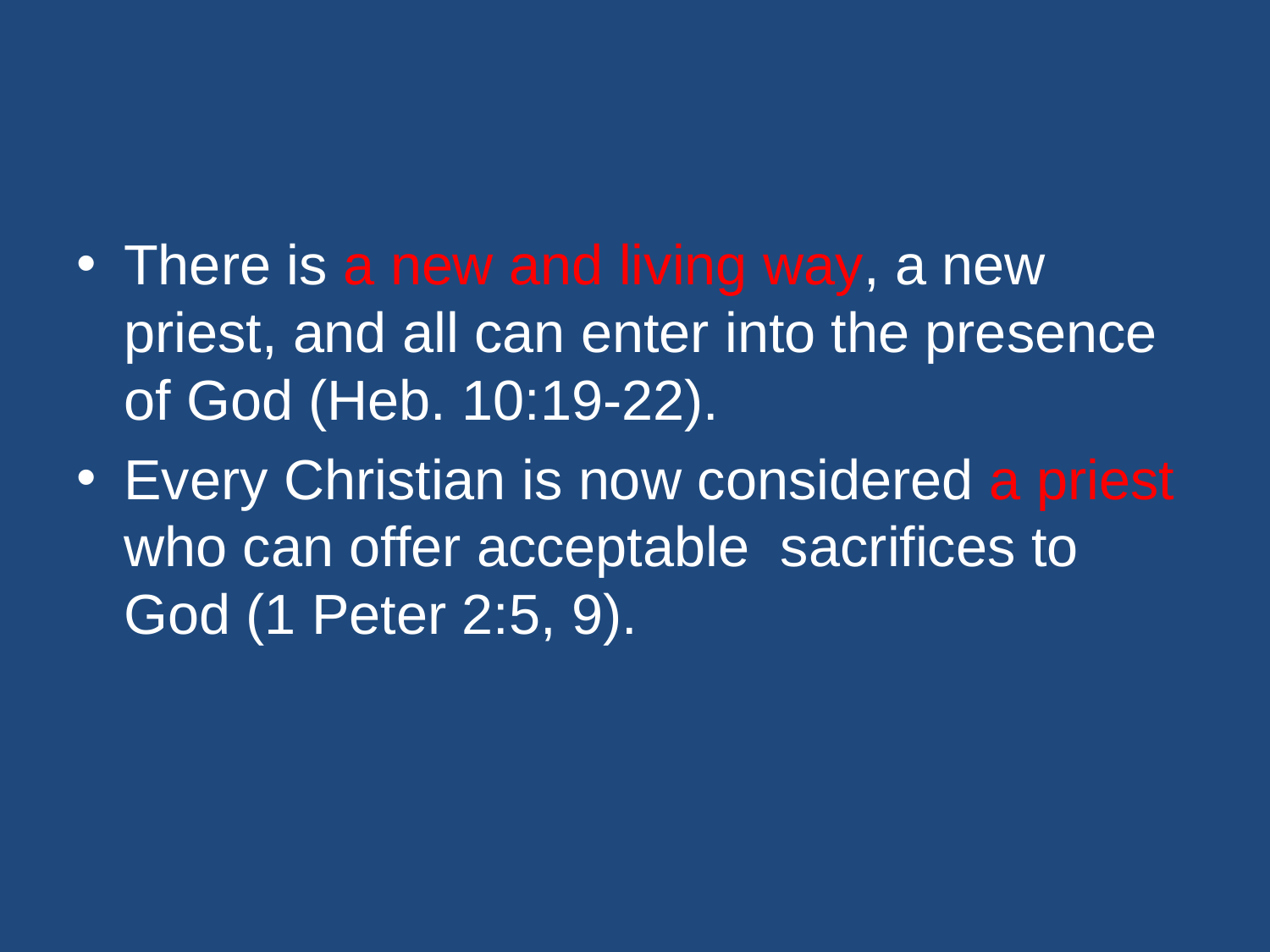

#
There is a new and living way, a new priest, and all can enter into the presence of God (Heb. 10:19-22).
Every Christian is now considered a priest who can offer acceptable  sacrifices to God (1 Peter 2:5, 9).